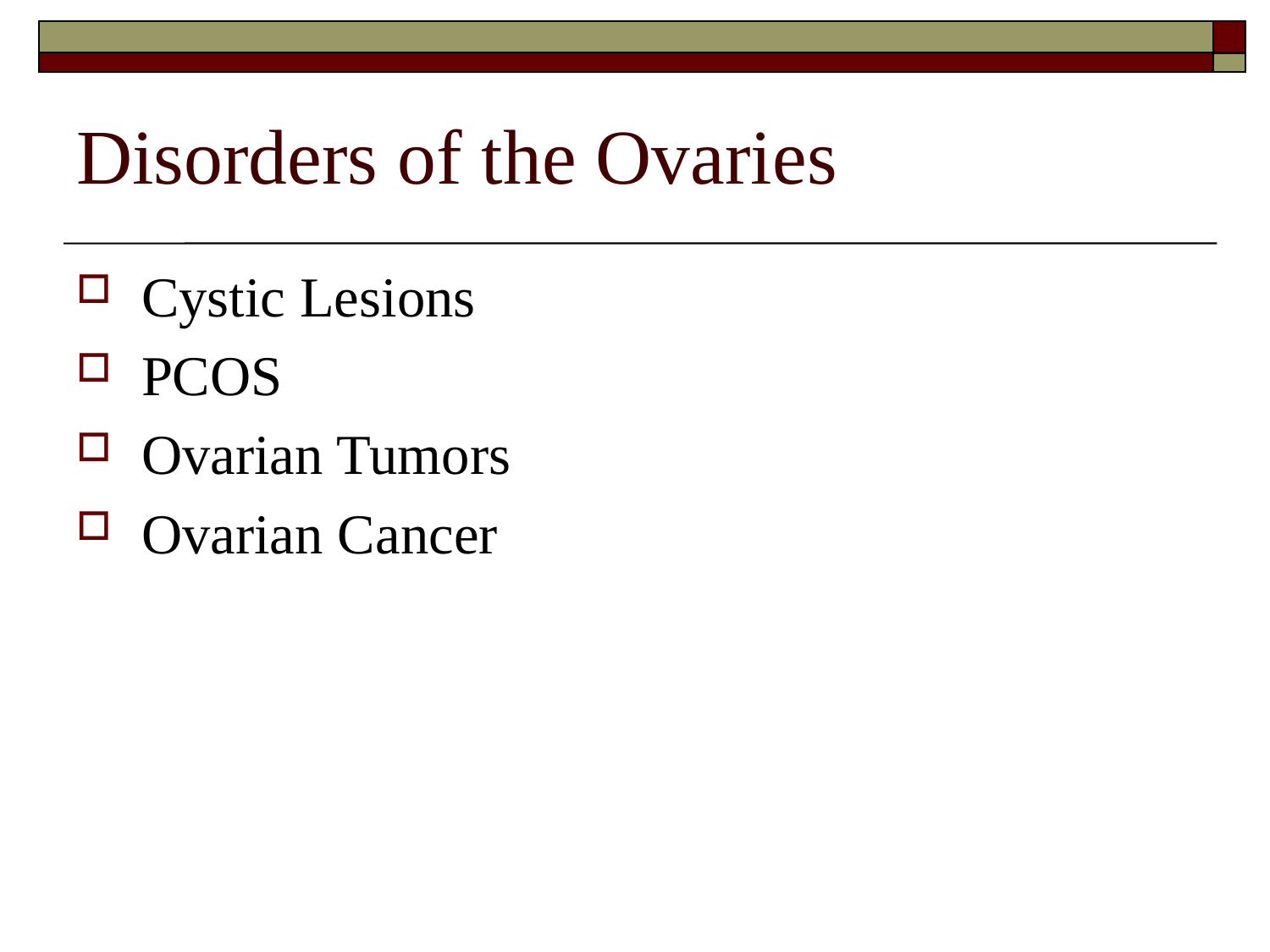

Disorders of the Ovaries
Cystic Lesions
PCOS
Ovarian Tumors
Ovarian Cancer